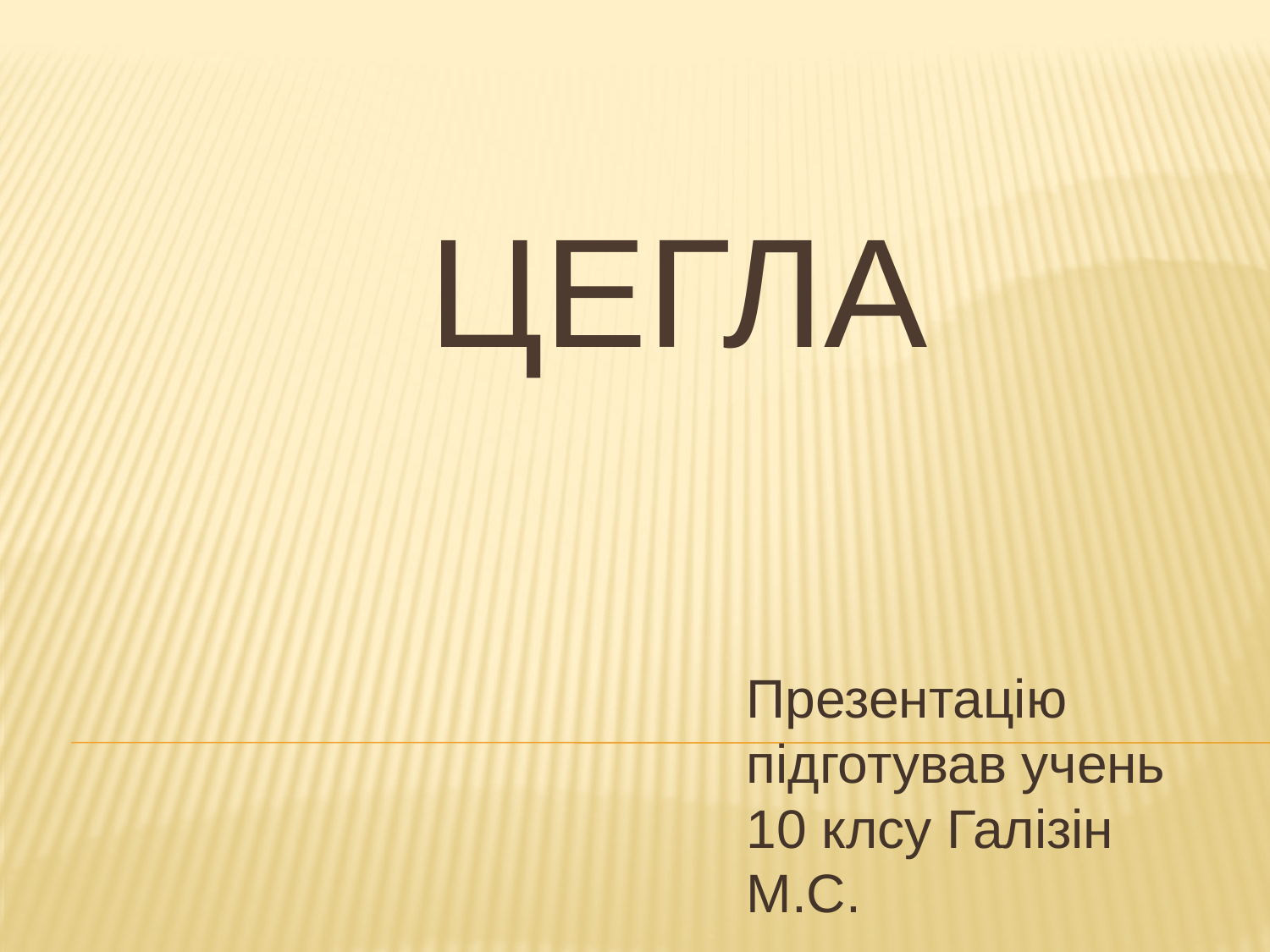

# Цегла
Презентацію підготував учень 10 клсу Галізін М.С.